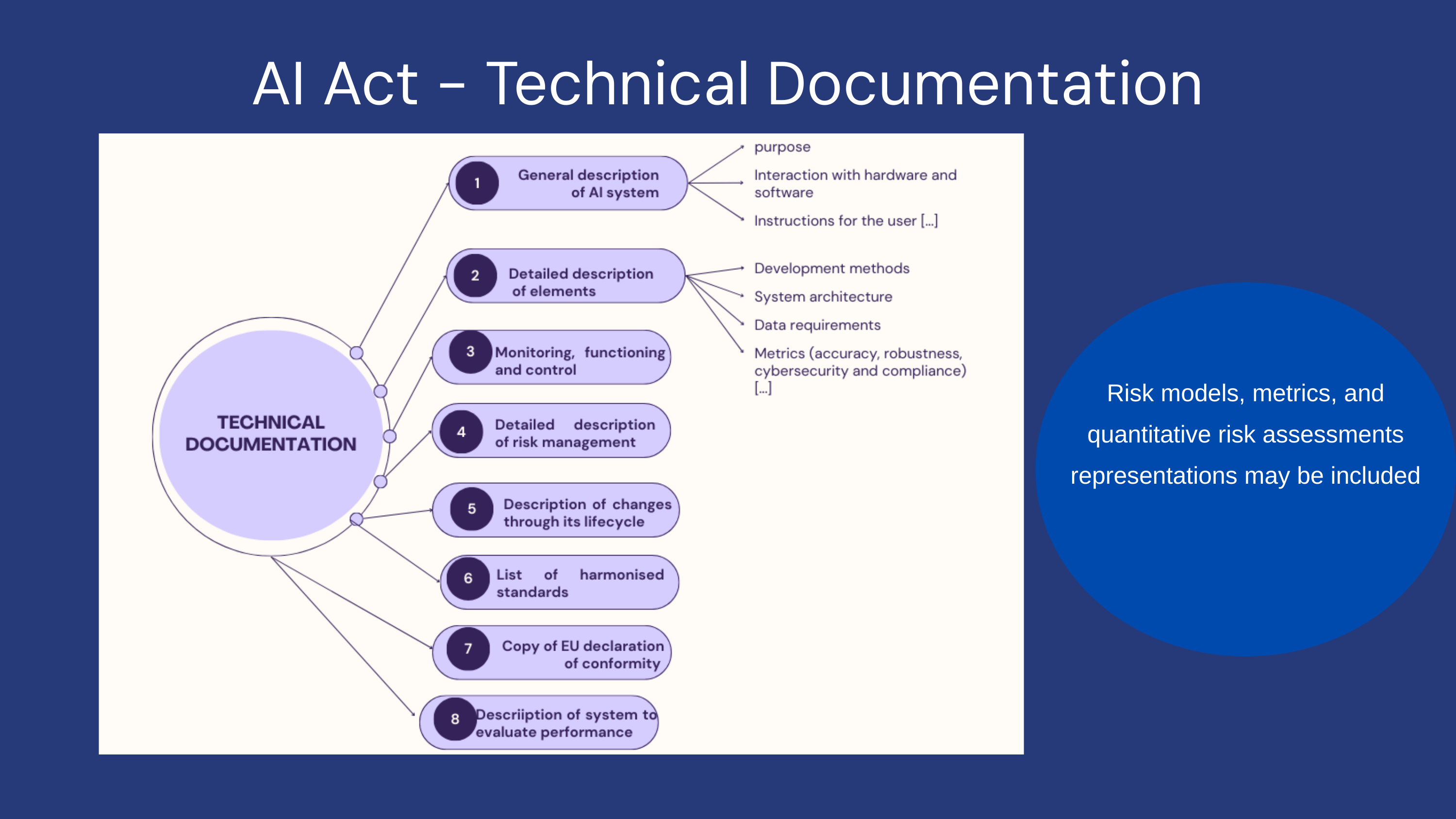

AI Act - Technical Documentation

Risk models, metrics, and quantitative risk assessments representations may be included